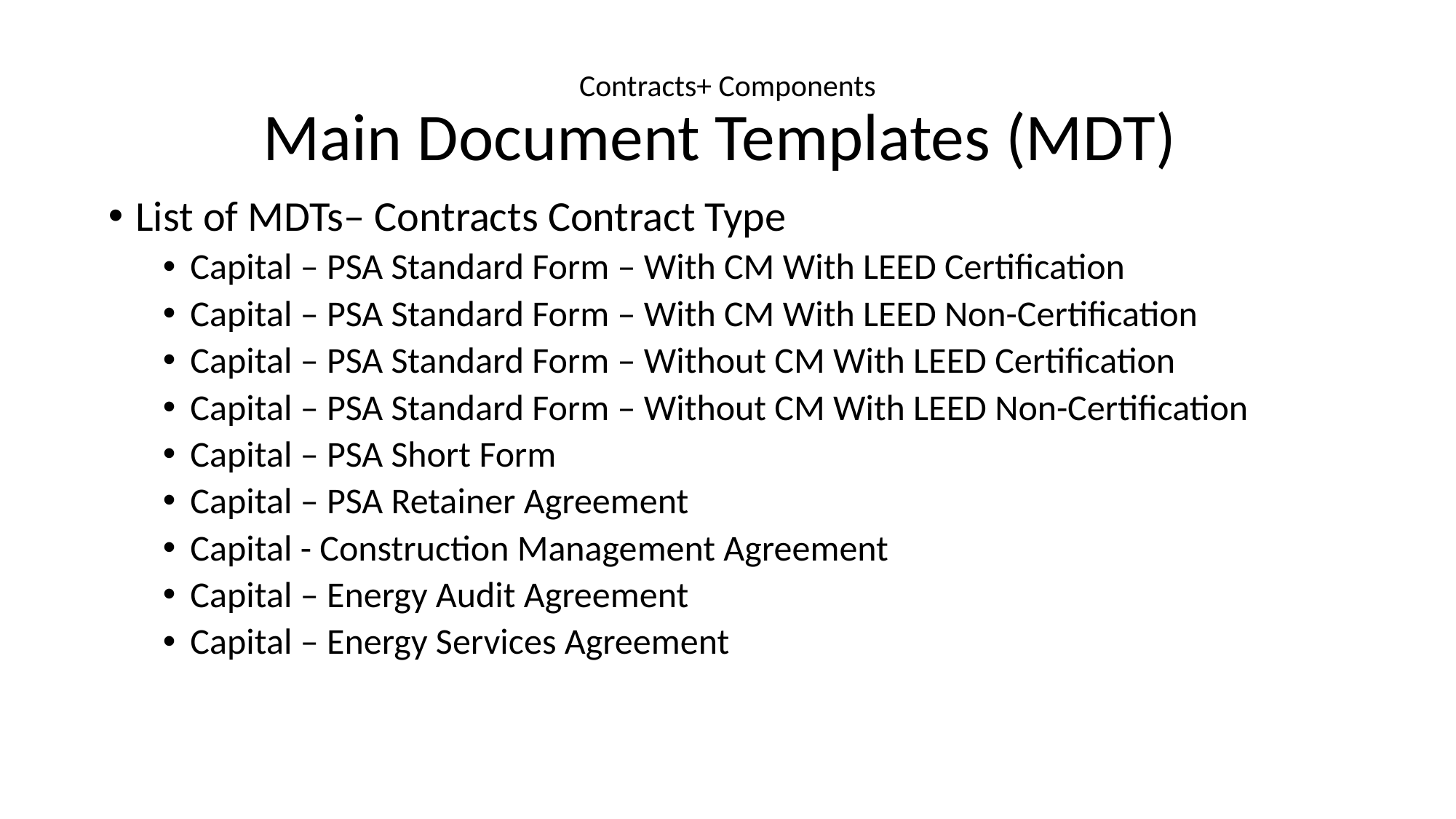

# Contracts+ Components Main Document Templates (MDT)
List of MDTs– Contracts Contract Type
Capital – PSA Standard Form – With CM With LEED Certification
Capital – PSA Standard Form – With CM With LEED Non-Certification
Capital – PSA Standard Form – Without CM With LEED Certification
Capital – PSA Standard Form – Without CM With LEED Non-Certification
Capital – PSA Short Form
Capital – PSA Retainer Agreement
Capital - Construction Management Agreement
Capital – Energy Audit Agreement
Capital – Energy Services Agreement